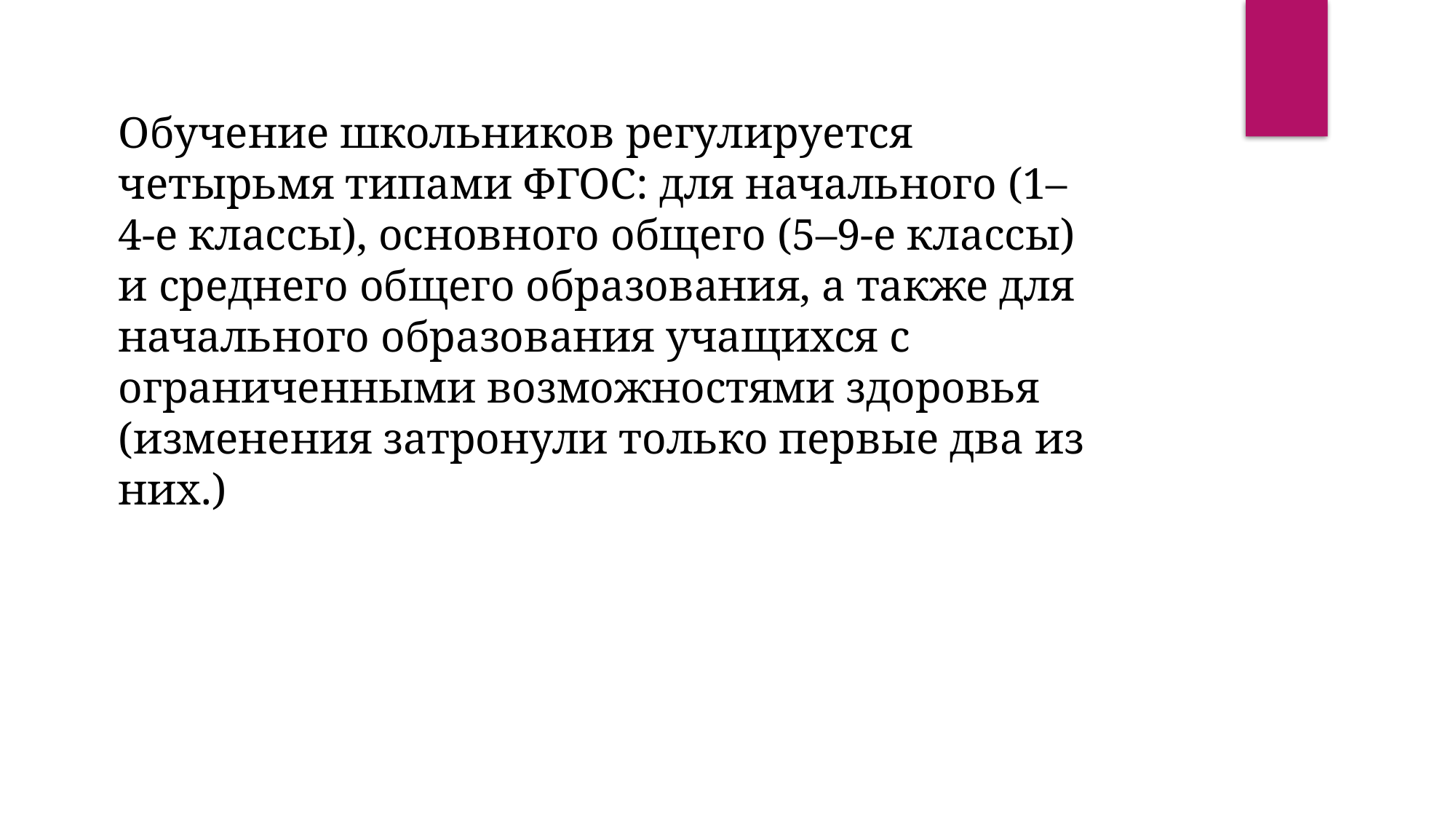

Обучение школьников регулируется четырьмя типами ФГОС: для начального (1–4-е классы), основного общего (5–9-е классы) и среднего общего образования, а также для начального образования учащихся с ограниченными возможностями здоровья (изменения затронули только первые два из них.)